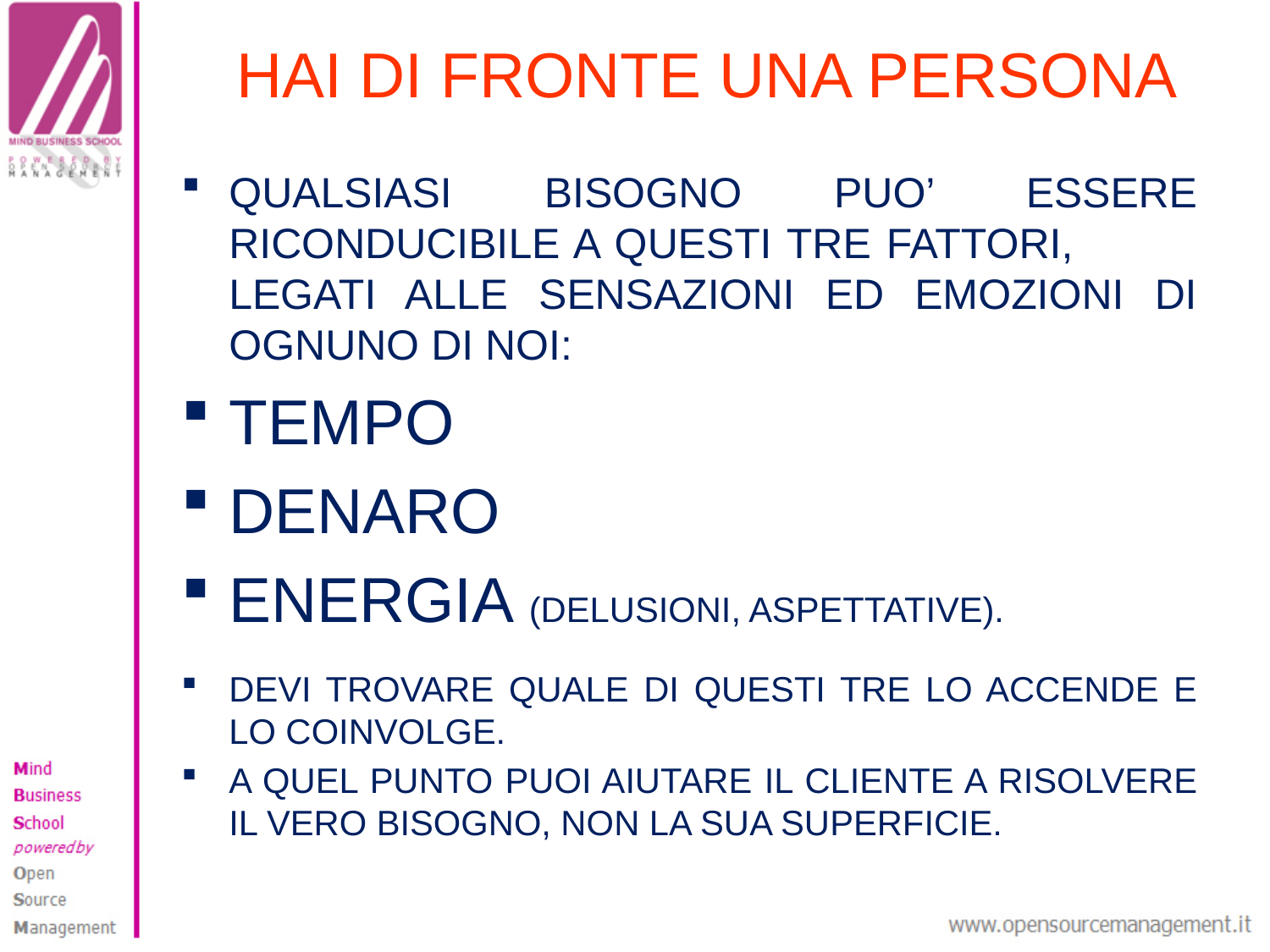

# HAI DI FRONTE UNA PERSONA
QUALSIASI BISOGNO PUO’ ESSERE RICONDUCIBILE A QUESTI TRE FATTORI,         LEGATI ALLE SENSAZIONI ED EMOZIONI DI OGNUNO DI NOI:
TEMPO
DENARO
ENERGIA (DELUSIONI, ASPETTATIVE).

DEVI TROVARE QUALE DI QUESTI TRE LO ACCENDE E LO COINVOLGE.
A QUEL PUNTO PUOI AIUTARE IL CLIENTE A RISOLVERE IL VERO BISOGNO, NON LA SUA SUPERFICIE.